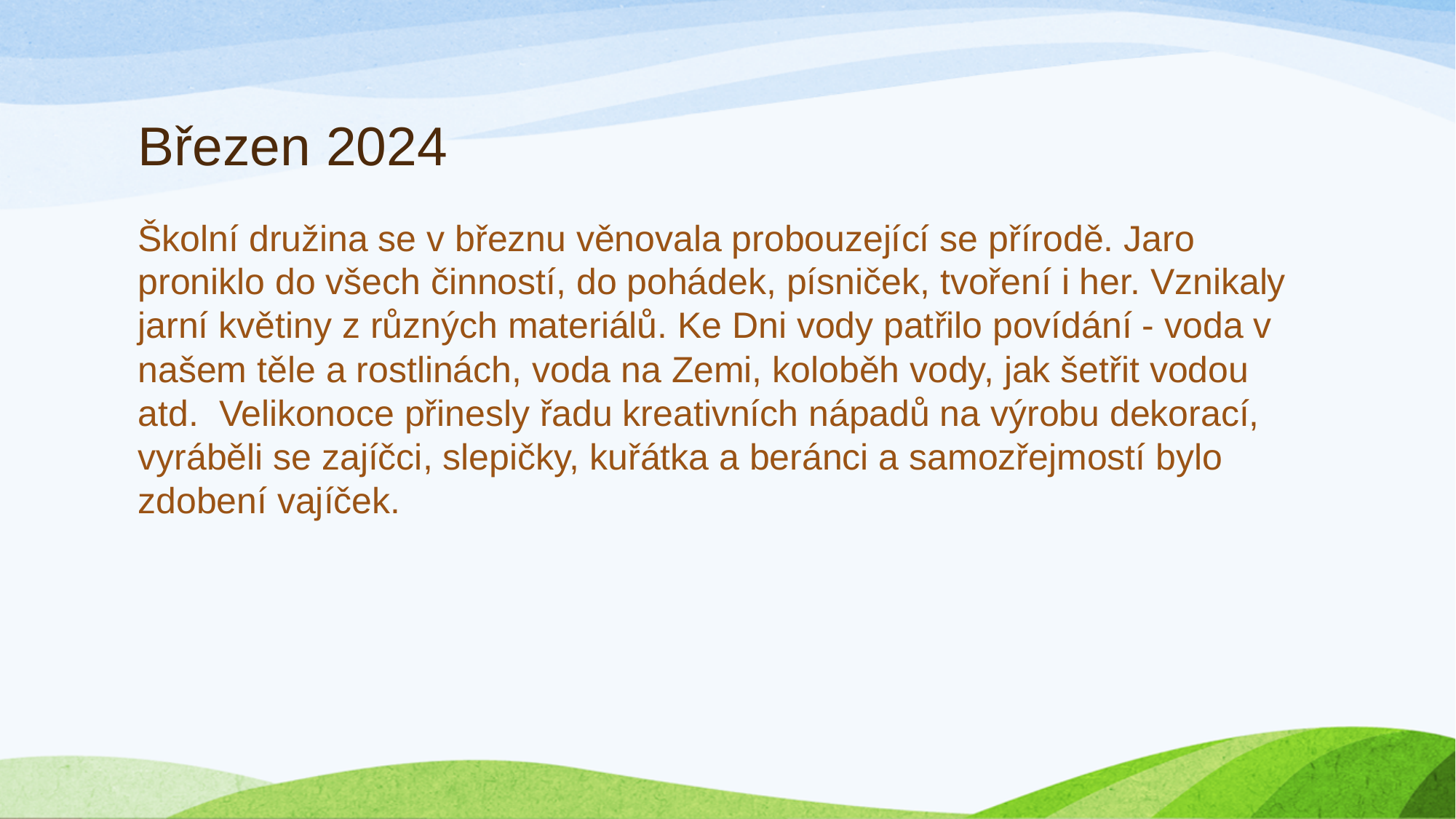

# Březen 2024
Školní družina se v březnu věnovala probouzející se přírodě. Jaro proniklo do všech činností, do pohádek, písniček, tvoření i her. Vznikaly jarní květiny z různých materiálů. Ke Dni vody patřilo povídání - voda v našem těle a rostlinách, voda na Zemi, koloběh vody, jak šetřit vodou atd.  Velikonoce přinesly řadu kreativních nápadů na výrobu dekorací, vyráběli se zajíčci, slepičky, kuřátka a beránci a samozřejmostí bylo zdobení vajíček.